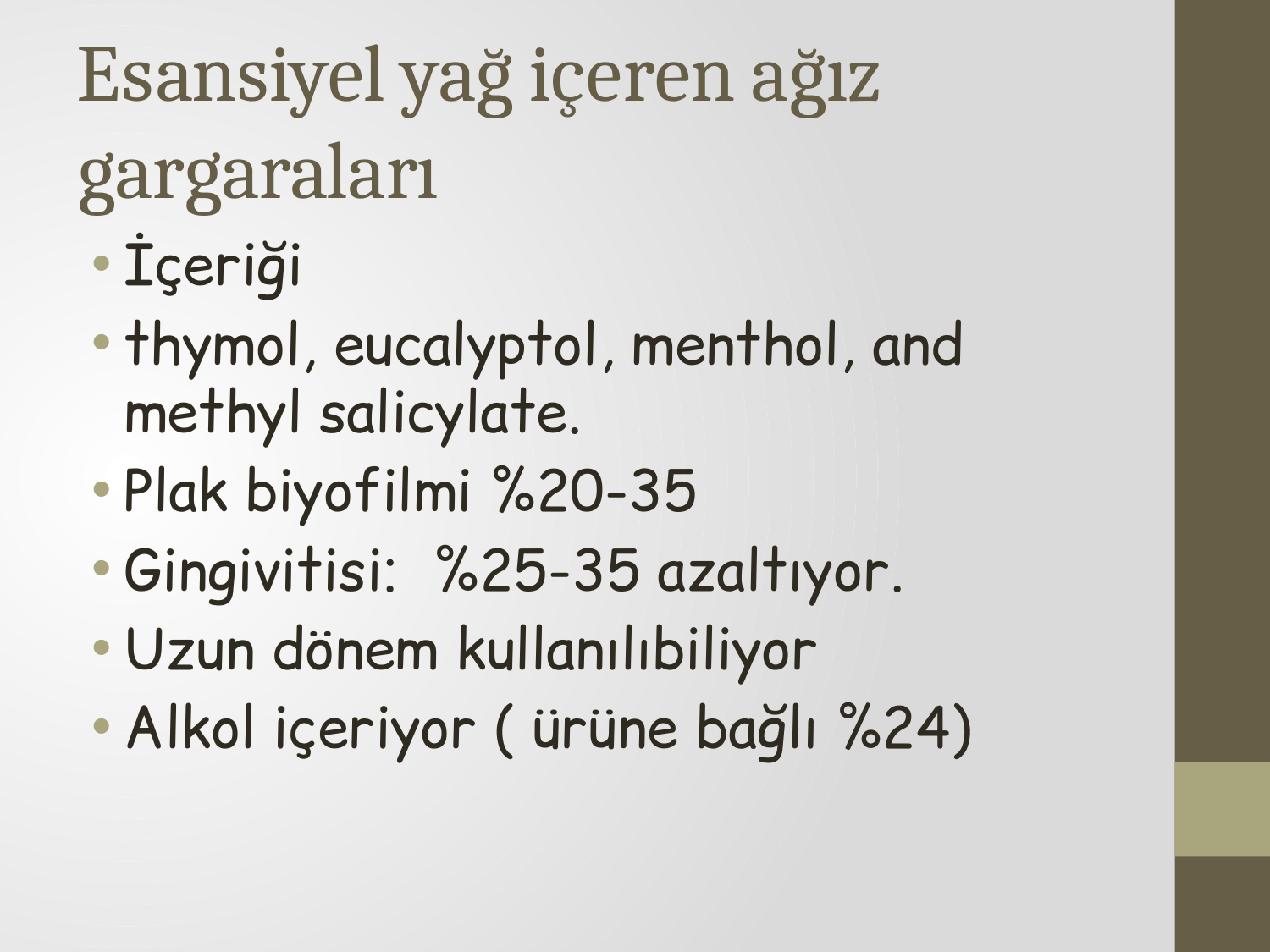

# Esansiyel yağ içeren ağız gargaraları
İçeriği
thymol, eucalyptol, menthol, and methyl salicylate.
Plak biyofilmi %20-35
Gingivitisi:  %25-35 azaltıyor.
Uzun dönem kullanılıbiliyor
Alkol içeriyor ( ürüne bağlı %24)